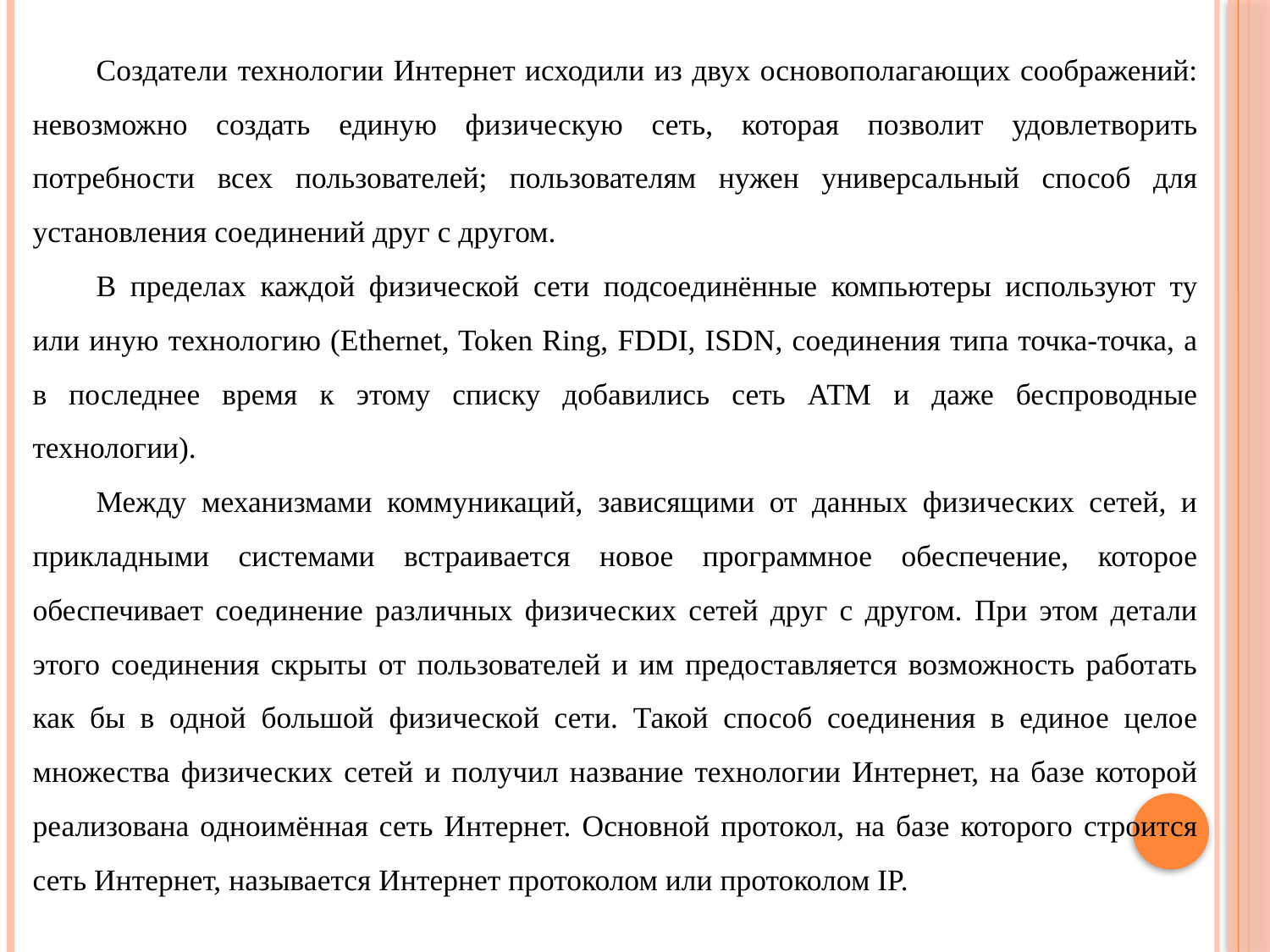

Создатели технологии Интернет исходили из двух основополагающих соображений: невозможно создать единую физическую сеть, которая позволит удовлетворить потребности всех пользователей; пользователям нужен универсальный способ для установления соединений друг с другом.
В пределах каждой физической сети подсоединённые компьютеры используют ту или иную технологию (Ethernet, Token Ring, FDDI, ISDN, соединения типа точка-точка, а в последнее время к этому списку добавились сеть АТМ и даже беспроводные технологии).
Между механизмами коммуникаций, зависящими от данных физических сетей, и прикладными системами встраивается новое программное обеспечение, которое обеспечивает соединение различных физических сетей друг с другом. При этом детали этого соединения скрыты от пользователей и им предоставляется возможность работать как бы в одной большой физической сети. Такой способ соединения в единое целое множества физических сетей и получил название технологии Интернет, на базе которой реализована одноимённая сеть Интернет. Основной протокол, на базе которого строится сеть Интернет, называется Интернет протоколом или протоколом IP.